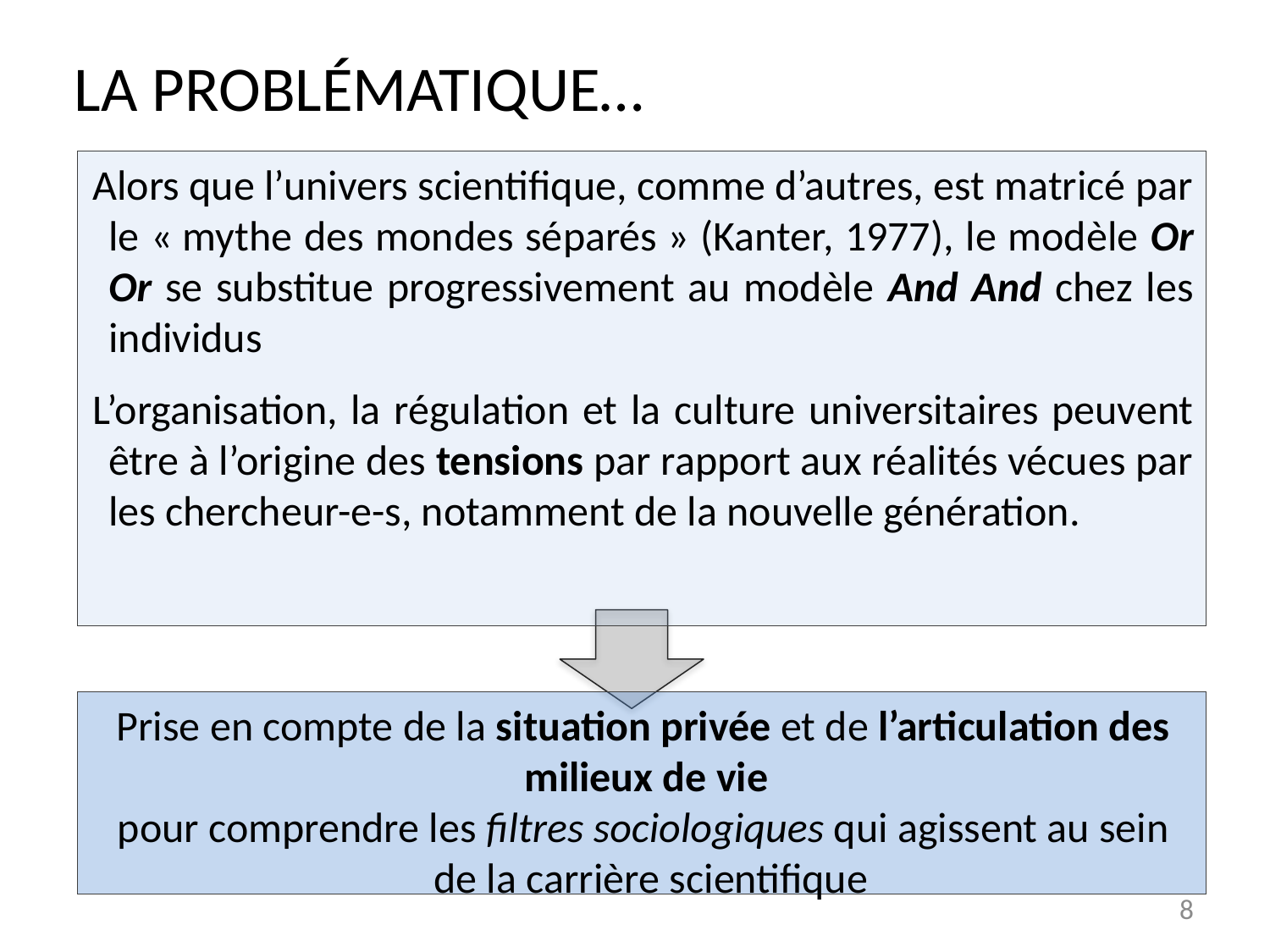

# La problématique…
Alors que l’univers scientifique, comme d’autres, est matricé par le « mythe des mondes séparés » (Kanter, 1977), le modèle Or Or se substitue progressivement au modèle And And chez les individus
L’organisation, la régulation et la culture universitaires peuvent être à l’origine des tensions par rapport aux réalités vécues par les chercheur-e-s, notamment de la nouvelle génération.

Prise en compte de la situation privée et de l’articulation des milieux de vie
pour comprendre les filtres sociologiques qui agissent au sein de la carrière scientifique
8